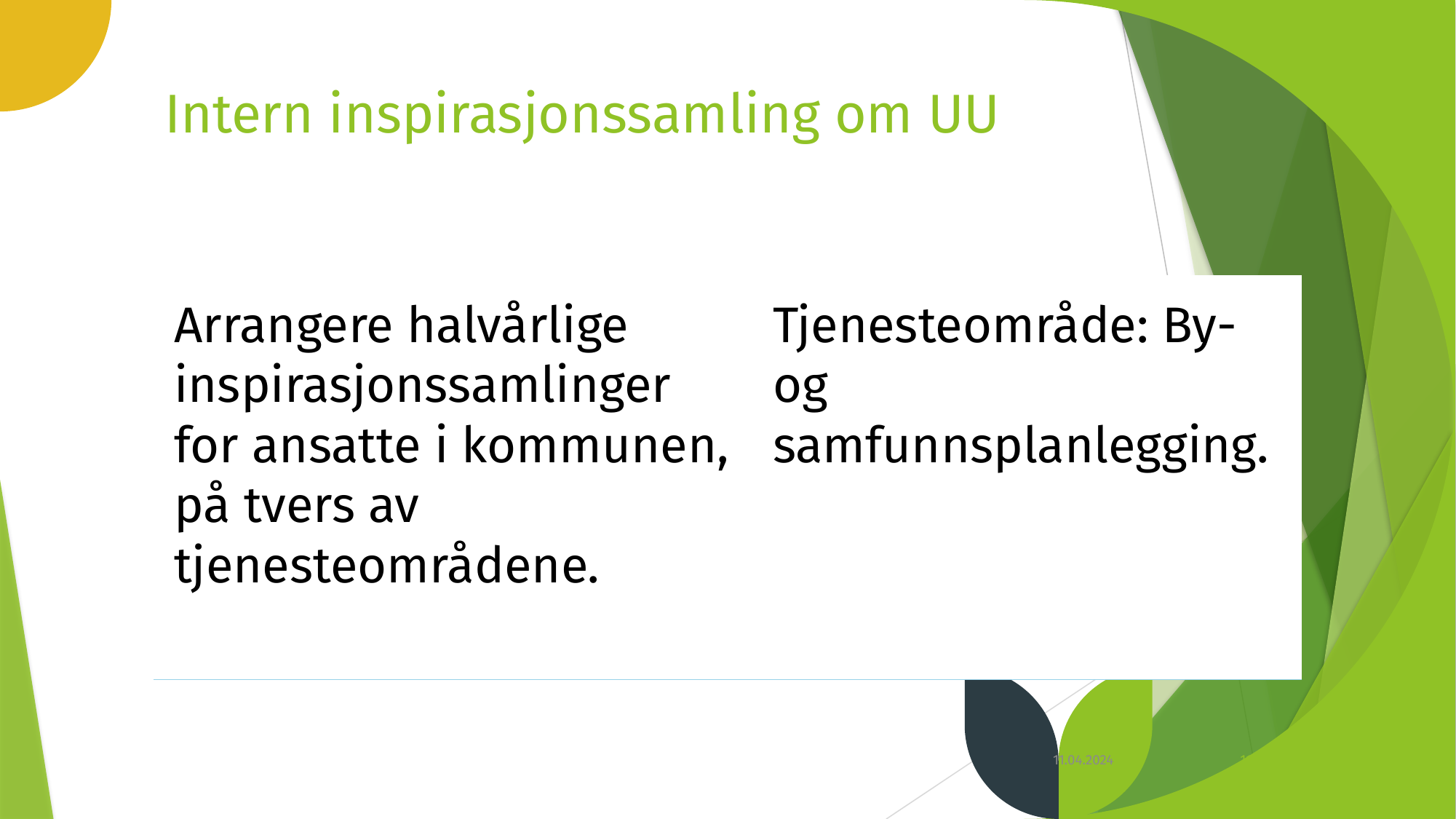

# Intern inspirasjonssamling om UU
| Arrangere halvårlige inspirasjonssamlinger for ansatte i kommunen, på tvers av tjenesteområdene. | Tjenesteområde: By- og samfunnsplanlegging. |
| --- | --- |
11.04.2024
11